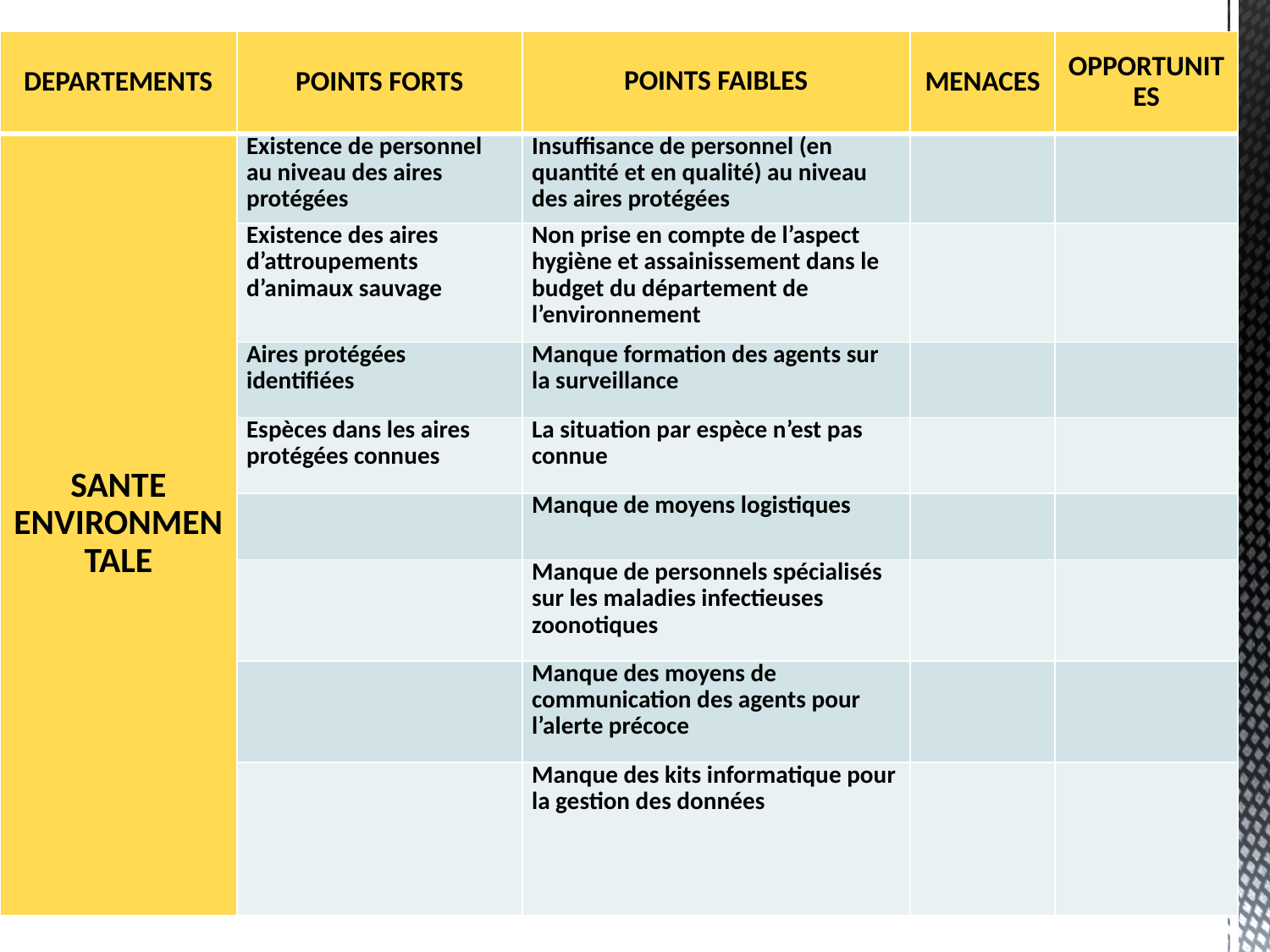

| DEPARTEMENTS | POINTS FORTS | POINTS FAIBLES | MENACES | OPPORTUNITES |
| --- | --- | --- | --- | --- |
| SANTE ENVIRONMENTALE | Existence de personnel au niveau des aires protégées | Insuffisance de personnel (en quantité et en qualité) au niveau des aires protégées |  |  |
|  | Existence des aires d’attroupements d’animaux sauvage | Non prise en compte de l’aspect hygiène et assainissement dans le budget du département de l’environnement |  |  |
|  | Aires protégées identifiées | Manque formation des agents sur la surveillance |  |  |
|  | Espèces dans les aires protégées connues | La situation par espèce n’est pas connue |  |  |
|  |  | Manque de moyens logistiques |  |  |
|  |  | Manque de personnels spécialisés sur les maladies infectieuses zoonotiques |  |  |
|  |  | Manque des moyens de communication des agents pour l’alerte précoce |  |  |
|  |  | Manque des kits informatique pour la gestion des données |  |  |